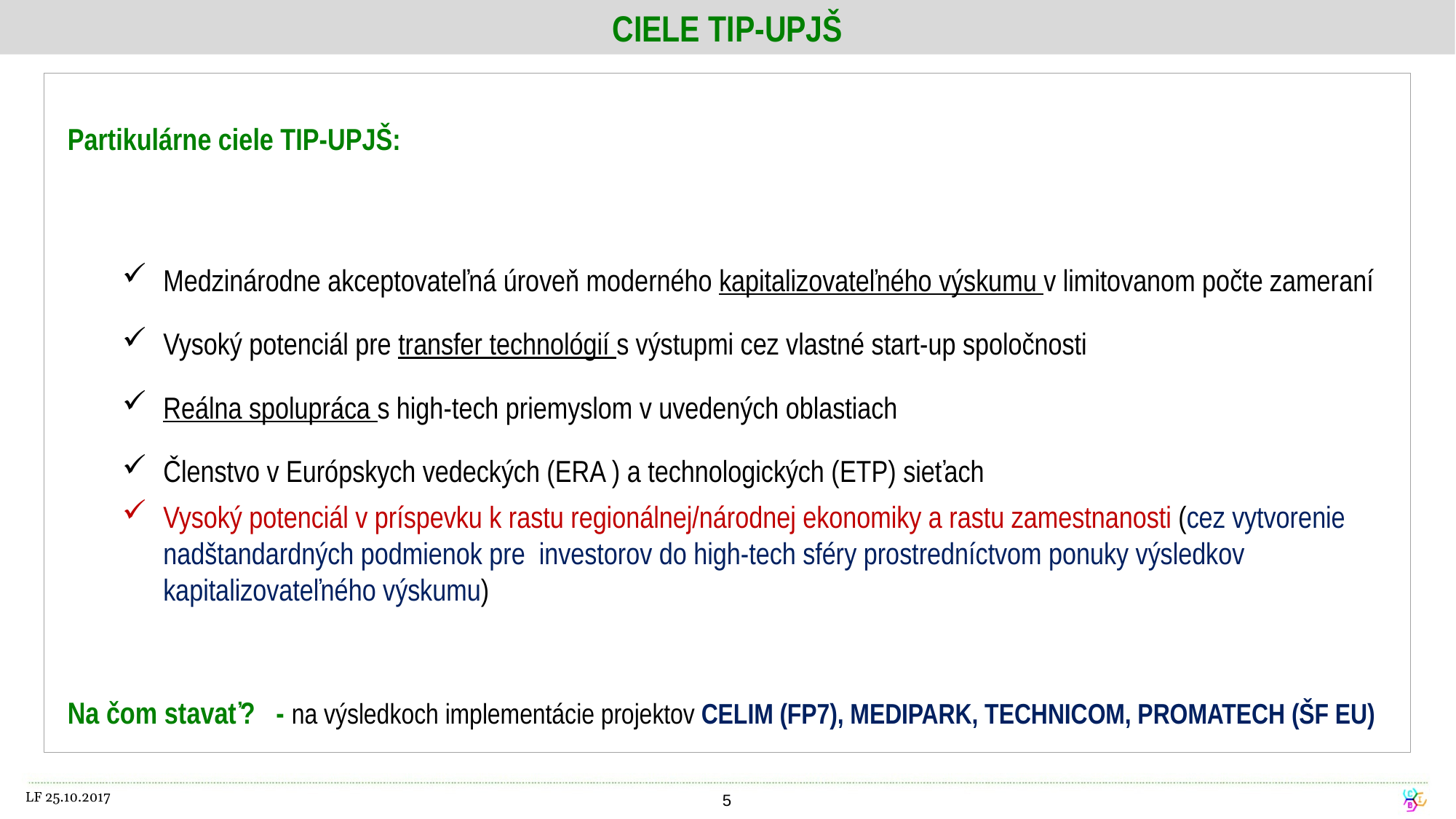

CIELE TIP-UPJŠ

Partikulárne ciele TIP-UPJŠ:

Medzinárodne akceptovateľná úroveň moderného kapitalizovateľného výskumu v limitovanom počte zameraní
Vysoký potenciál pre transfer technológií s výstupmi cez vlastné start-up spoločnosti
Reálna spolupráca s high-tech priemyslom v uvedených oblastiach
Členstvo v Európskych vedeckých (ERA ) a technologických (ETP) sieťach
Vysoký potenciál v príspevku k rastu regionálnej/národnej ekonomiky a rastu zamestnanosti (cez vytvorenie nadštandardných podmienok pre  investorov do high-tech sféry prostredníctvom ponuky výsledkov kapitalizovateľného výskumu)

Na čom stavať?   - na výsledkoch implementácie projektov CELIM (FP7), MEDIPARK, TECHNICOM, PROMATECH (ŠF EU)
LF 25.10.2017
5